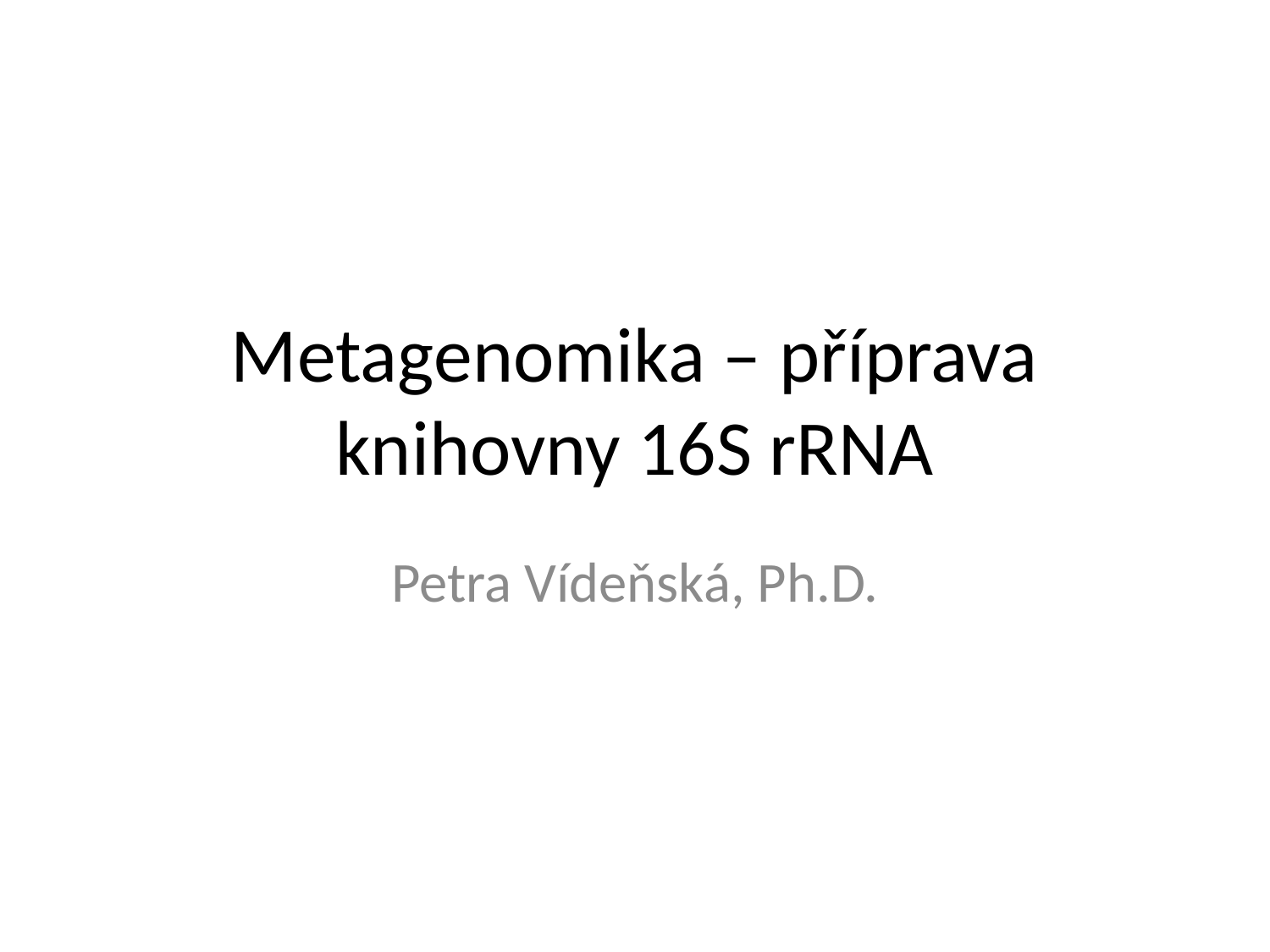

# Metagenomika – příprava knihovny 16S rRNA
Petra Vídeňská, Ph.D.